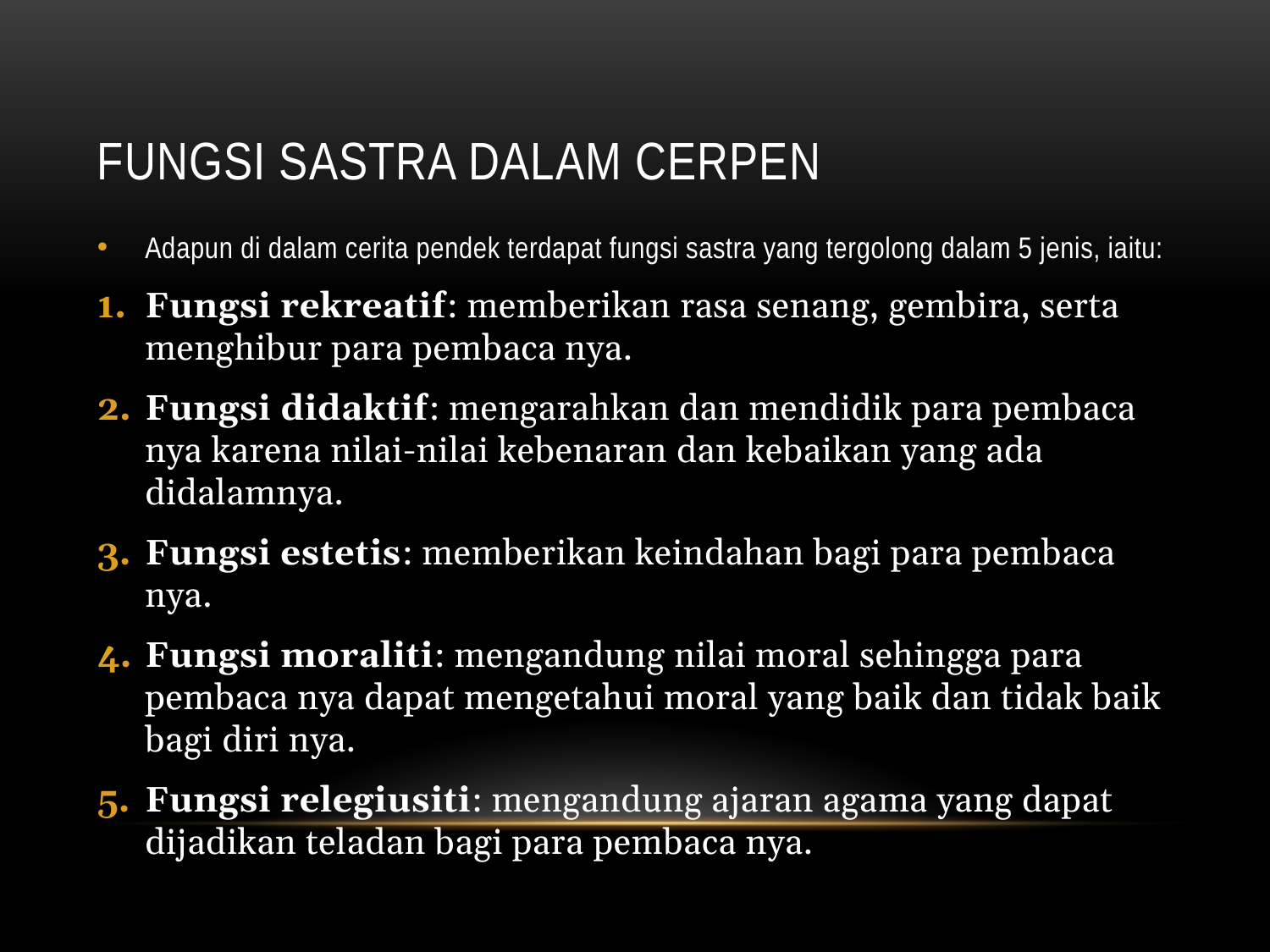

# Fungsi Sastra dalam Cerpen
Adapun di dalam cerita pendek terdapat fungsi sastra yang tergolong dalam 5 jenis, iaitu:
Fungsi rekreatif: memberikan rasa senang, gembira, serta menghibur para pembaca nya.
Fungsi didaktif: mengarahkan dan mendidik para pembaca nya karena nilai-nilai kebenaran dan kebaikan yang ada didalamnya.
Fungsi estetis: memberikan keindahan bagi para pembaca nya.
Fungsi moraliti: mengandung nilai moral sehingga para pembaca nya dapat mengetahui moral yang baik dan tidak baik bagi diri nya.
Fungsi relegiusiti: mengandung ajaran agama yang dapat dijadikan teladan bagi para pembaca nya.